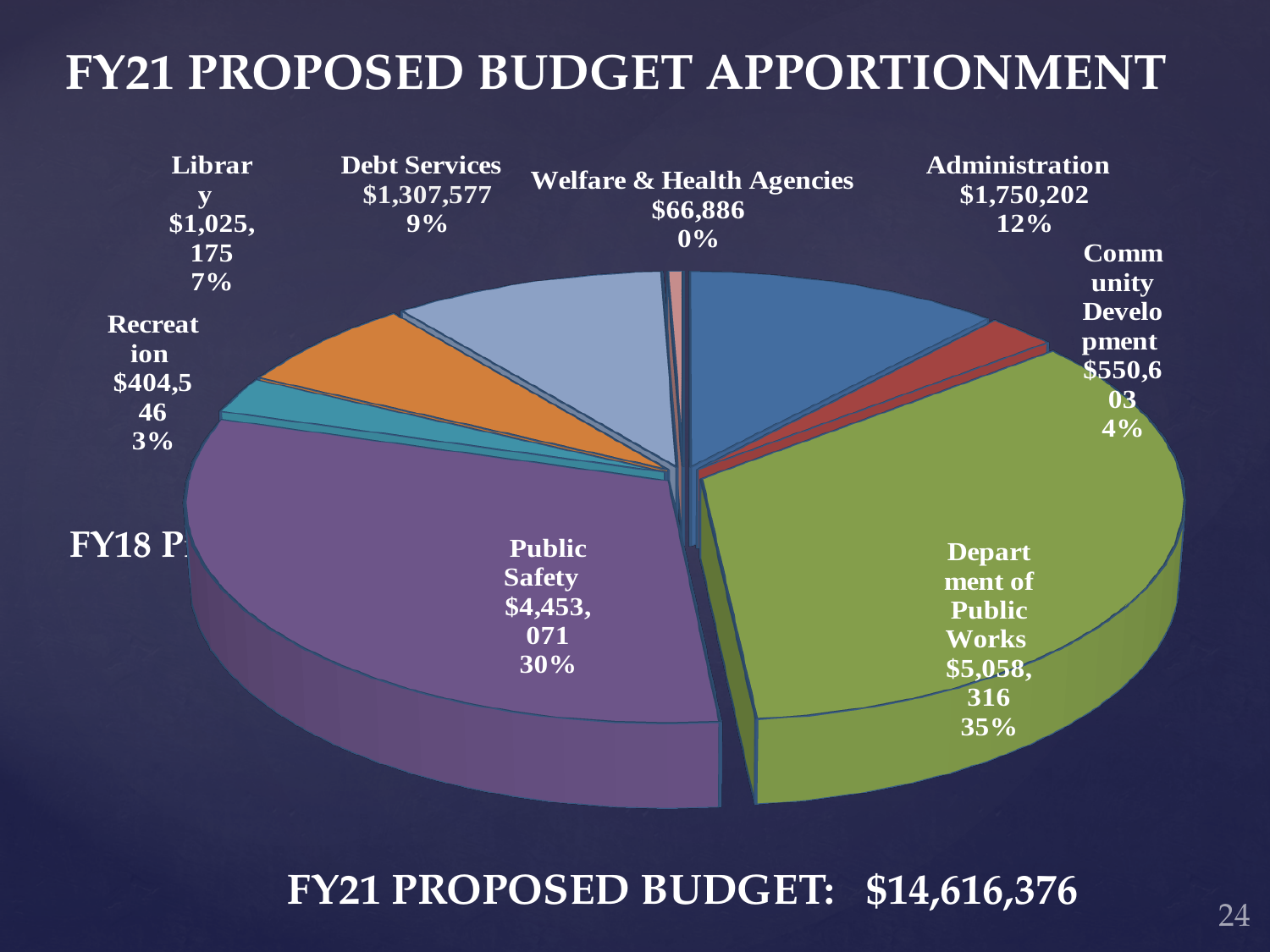

# FY21 PROPOSED BUDGET APPORTIONMENT

[unsupported chart]

FY18 Proposed Budget:   $13,894,881
FY21 PROPOSED BUDGET:   $14,616,376
24